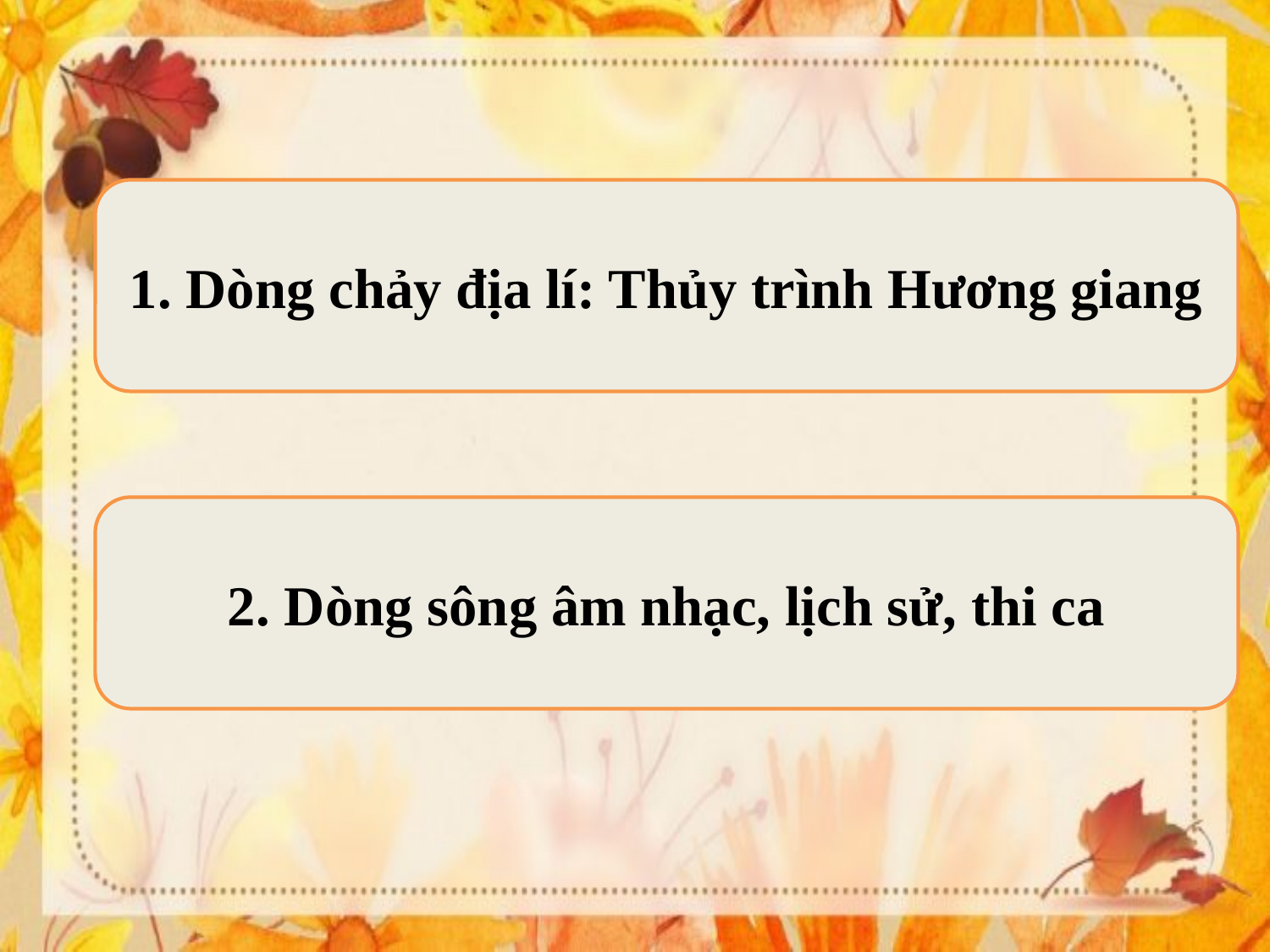

1. Dòng chảy địa lí: Thủy trình Hương giang
2. Dòng sông âm nhạc, lịch sử, thi ca